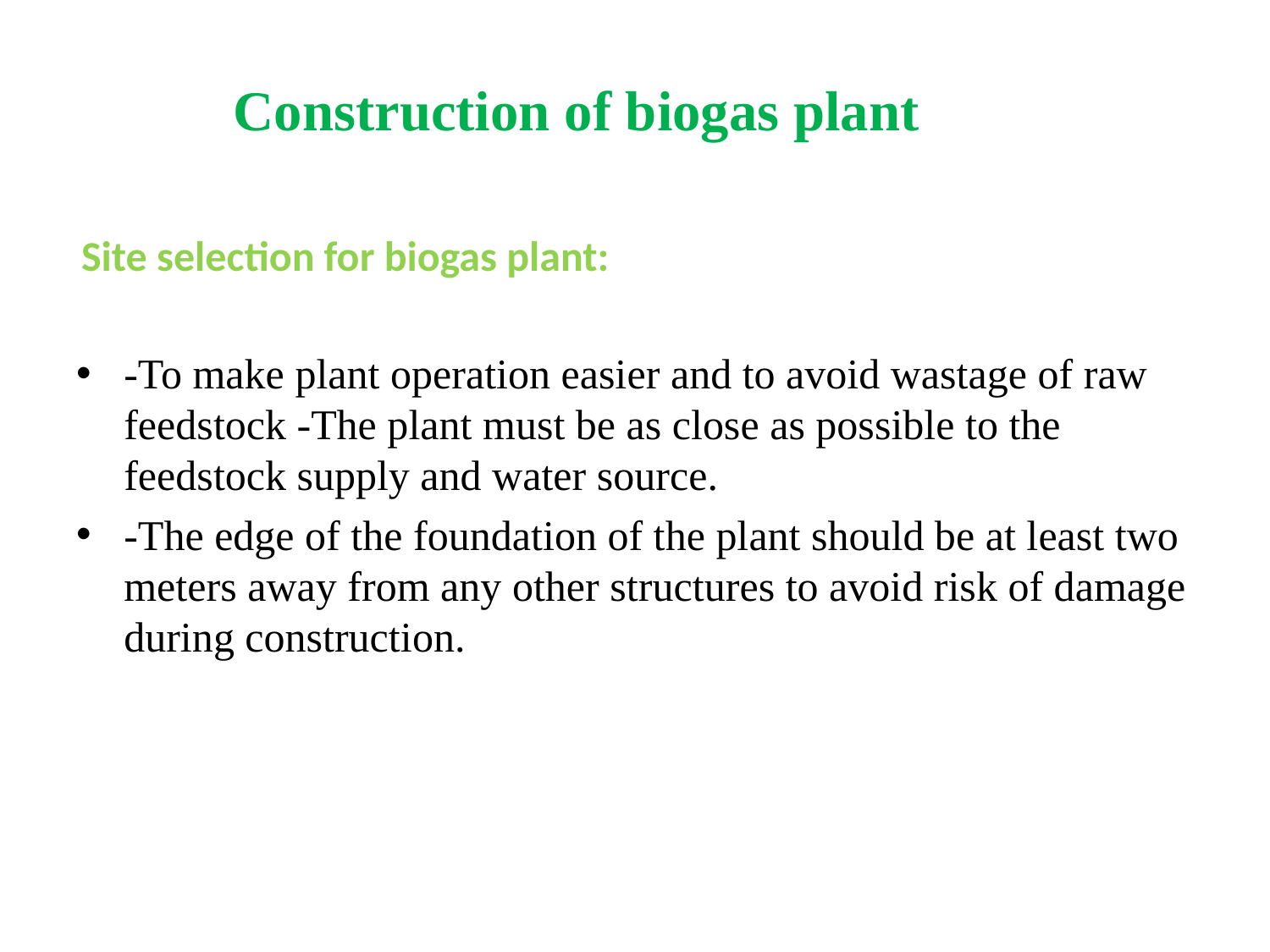

# Construction of biogas plant
Site selection for biogas plant:

-To make plant operation easier and to avoid wastage of raw feedstock -The plant must be as close as possible to the feedstock supply and water source.
-The edge of the foundation of the plant should be at least two meters away from any other structures to avoid risk of damage during construction.